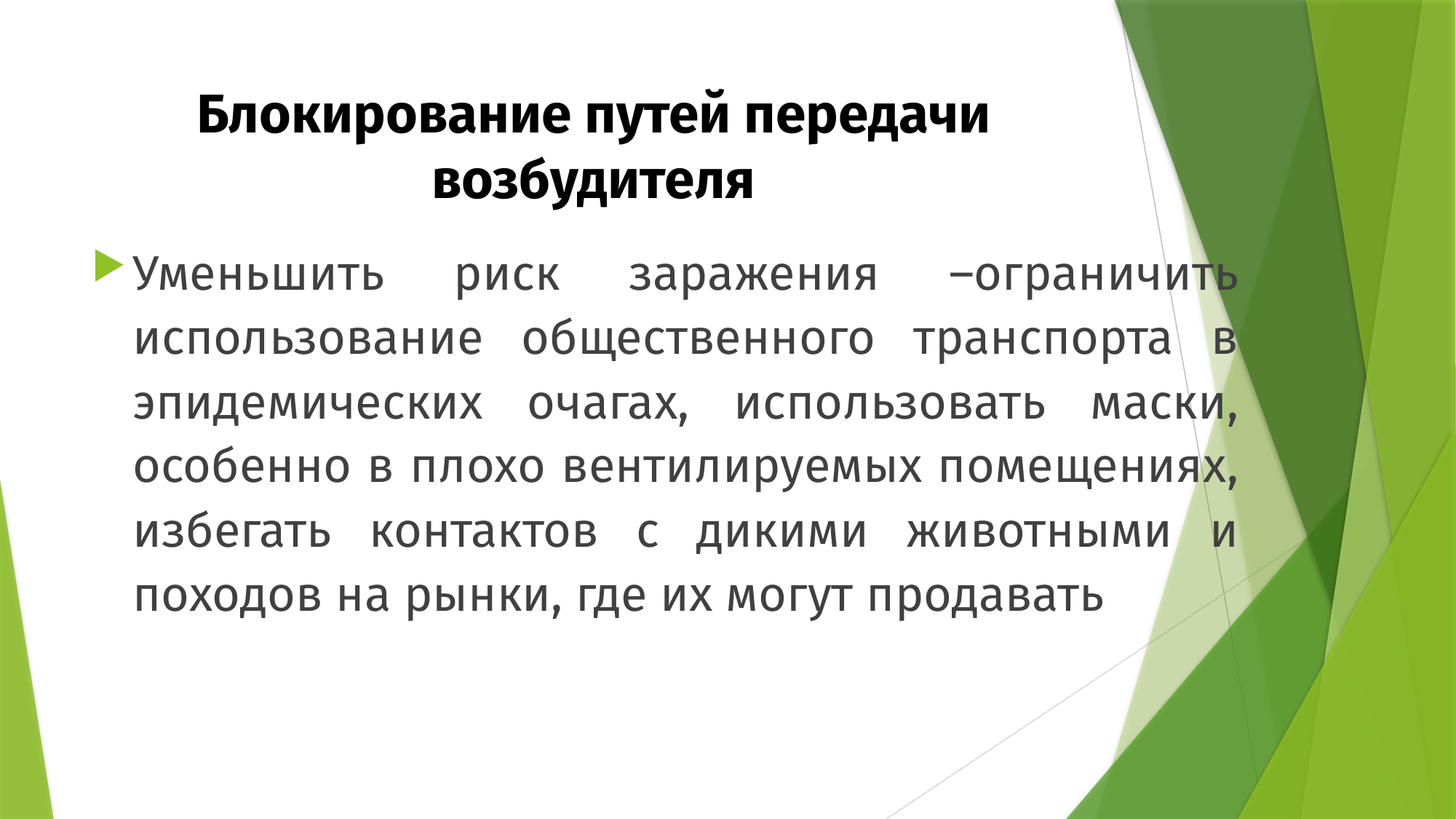

# Блокирование путей передачи возбудителя
Уменьшить риск заражения –ограничить использование общественного транспорта в эпидемических очагах, использовать маски, особенно в плохо вентилируемых помещениях, избегать контактов с дикими животными и походов на рынки, где их могут продавать